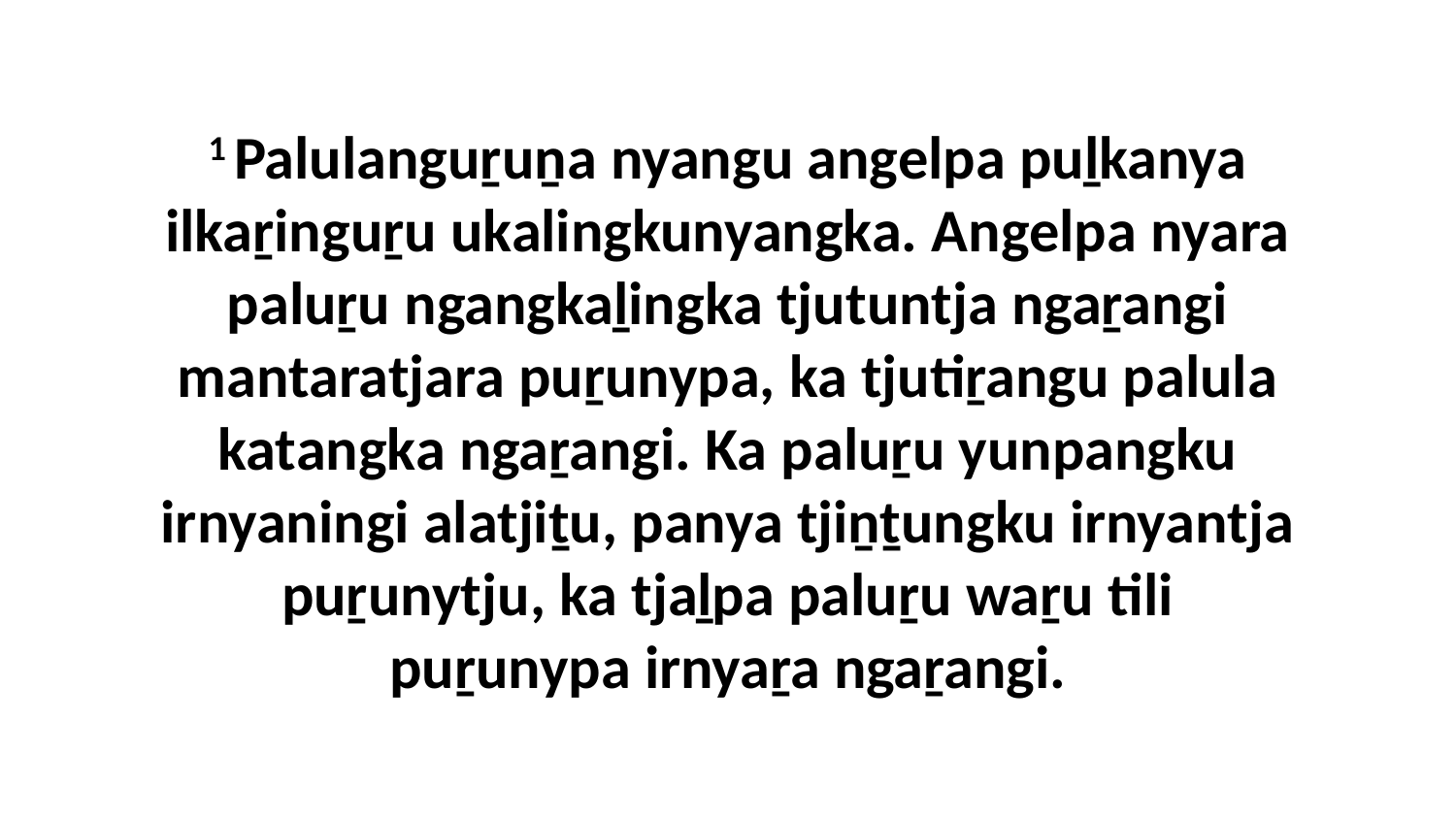

1 Palulanguṟuṉa nyangu angelpa puḻkanya ilkaṟinguṟu ukalingkunyangka. Angelpa nyara paluṟu ngangkaḻingka tjutuntja ngaṟangi mantaratjara puṟunypa, ka tjutiṟangu palula katangka ngaṟangi. Ka paluṟu yunpangku irnyaningi alatjiṯu, panya tjiṉṯungku irnyantja puṟunytju, ka tjaḻpa paluṟu waṟu tili puṟunypa irnyaṟa ngaṟangi.